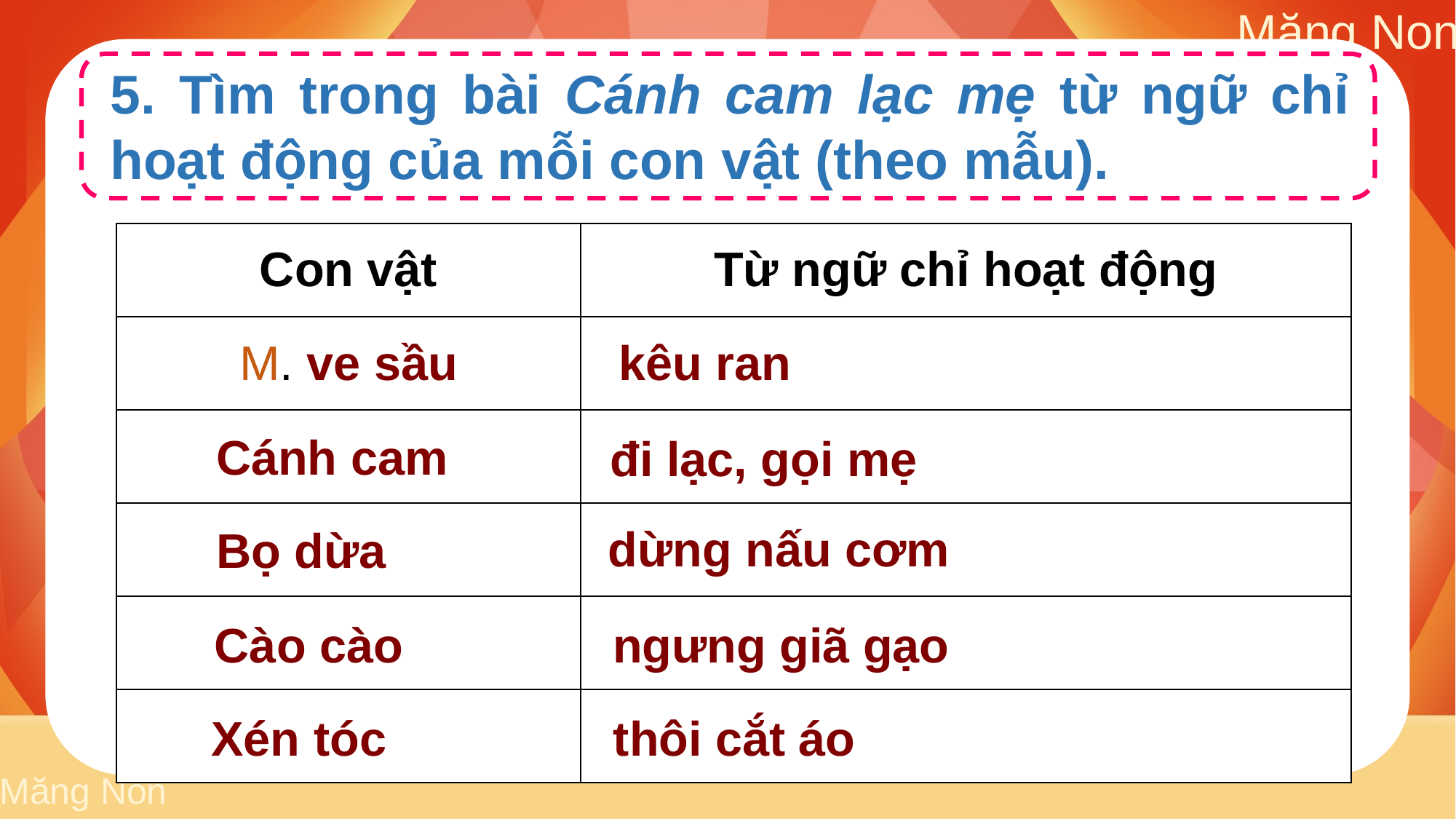

5. Tìm trong bài Cánh cam lạc mẹ từ ngữ chỉ hoạt động của mỗi con vật (theo mẫu).
| Con vật | Từ ngữ chỉ hoạt động |
| --- | --- |
| M. ve sầu | kêu ran |
|  |  |
|  |  |
|  |  |
|  |  |
Cánh cam
 đi lạc, gọi mẹ
 dừng nấu cơm
Bọ dừa
 ngưng giã gạo
Cào cào
Xén tóc
 thôi cắt áo